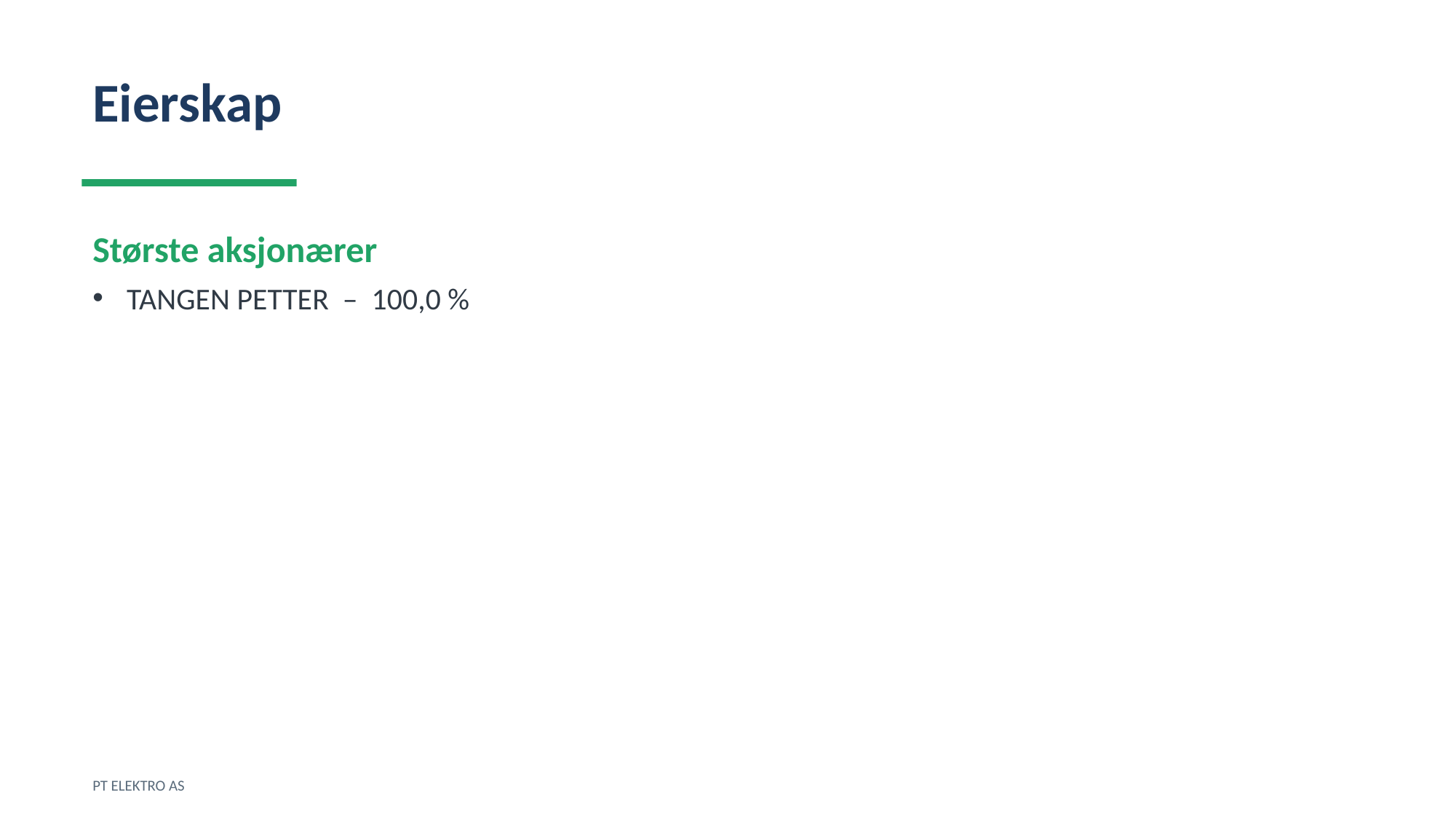

Eierskap

Største aksjonærer
TANGEN PETTER  –  100,0 %
PT ELEKTRO AS